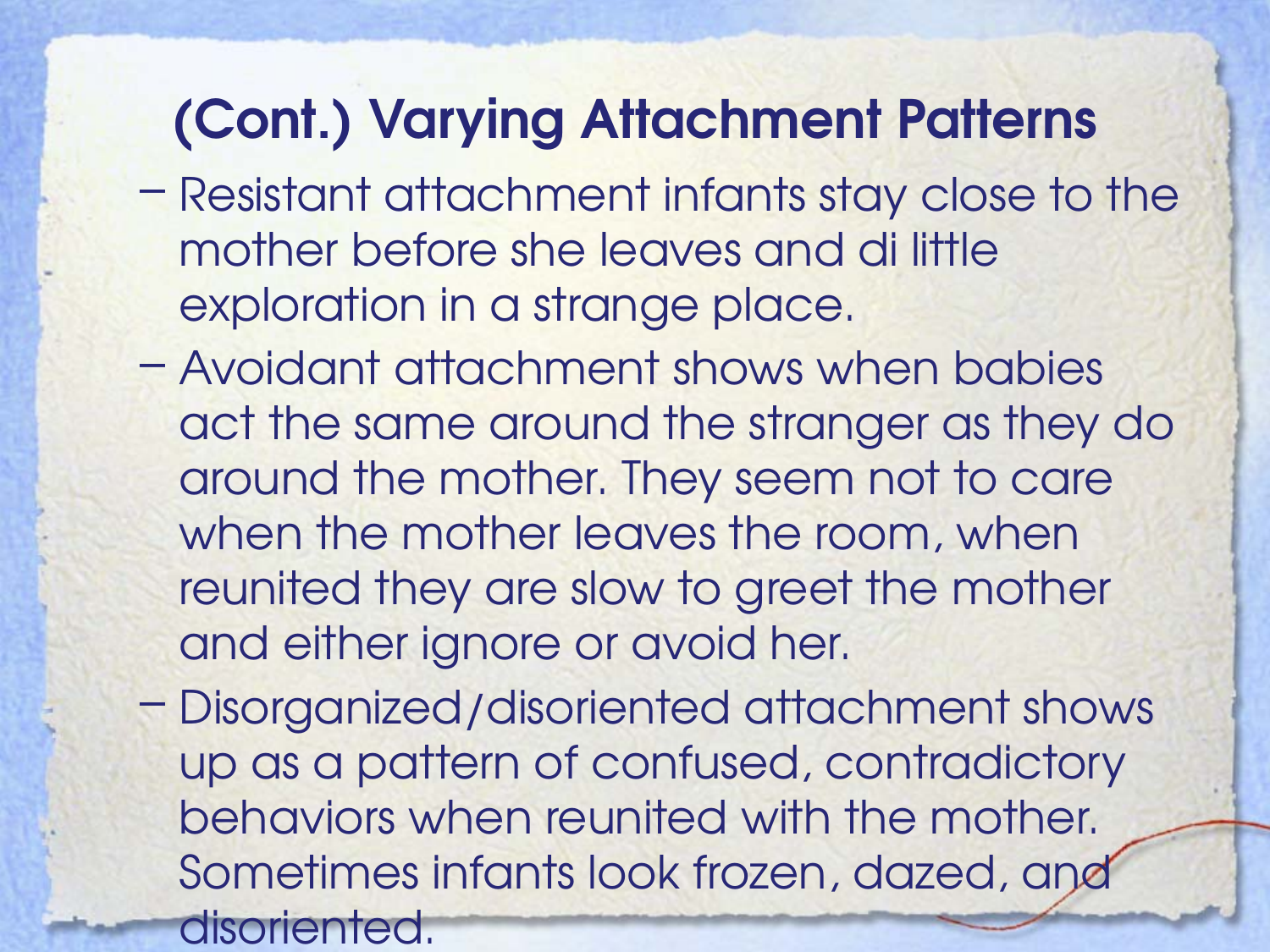

# (Cont.) Varying Attachment Patterns
Resistant attachment infants stay close to the mother before she leaves and di little exploration in a strange place.
Avoidant attachment shows when babies act the same around the stranger as they do around the mother. They seem not to care when the mother leaves the room, when reunited they are slow to greet the mother and either ignore or avoid her.
Disorganized/disoriented attachment shows up as a pattern of confused, contradictory behaviors when reunited with the mother. Sometimes infants look frozen, dazed, and disoriented.